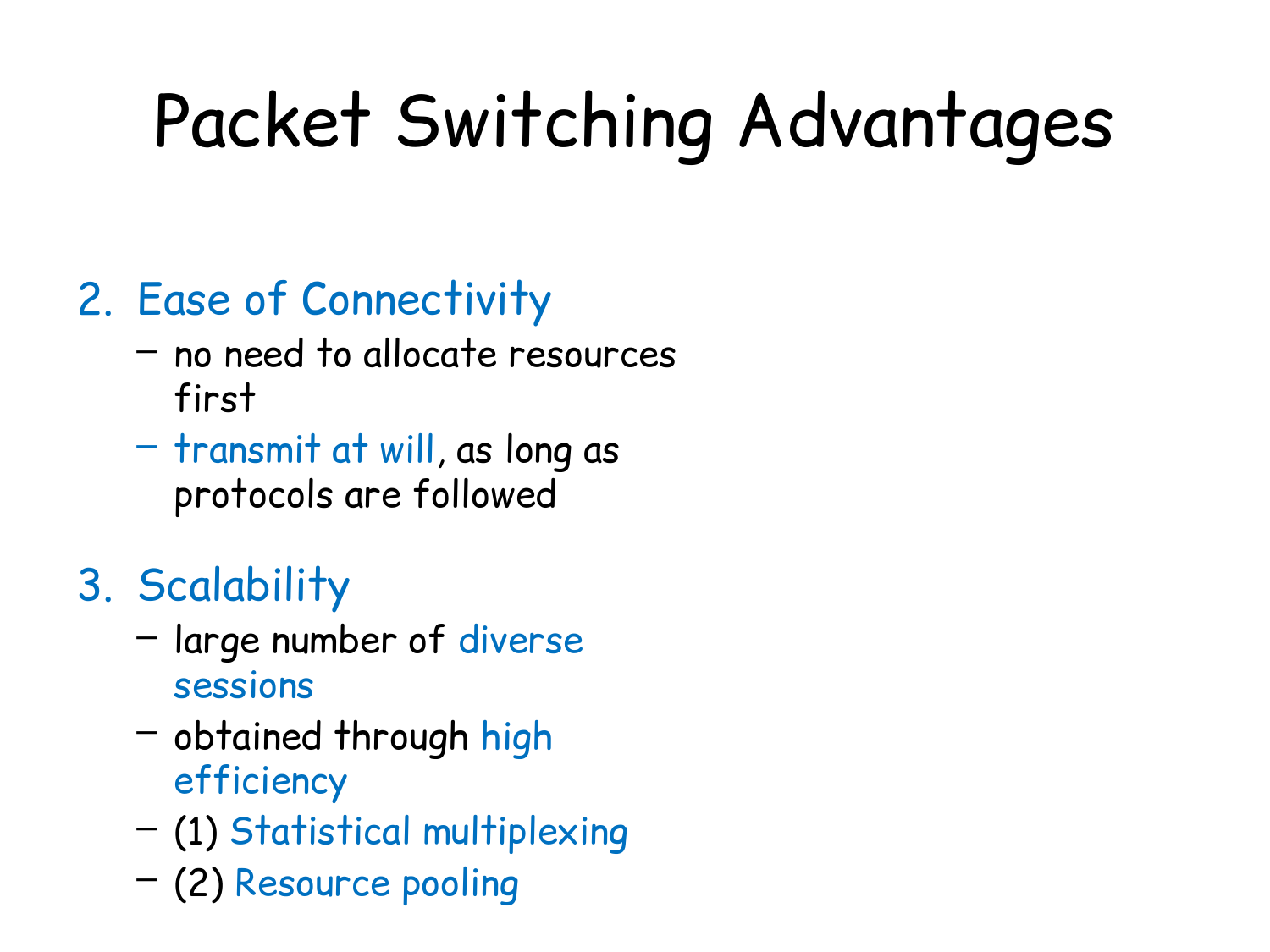

# Packet Switching Advantages
Ease of Connectivity
no need to allocate resources first
transmit at will, as long as protocols are followed

Scalability
large number of diverse sessions
obtained through high efficiency
(1) Statistical multiplexing
(2) Resource pooling